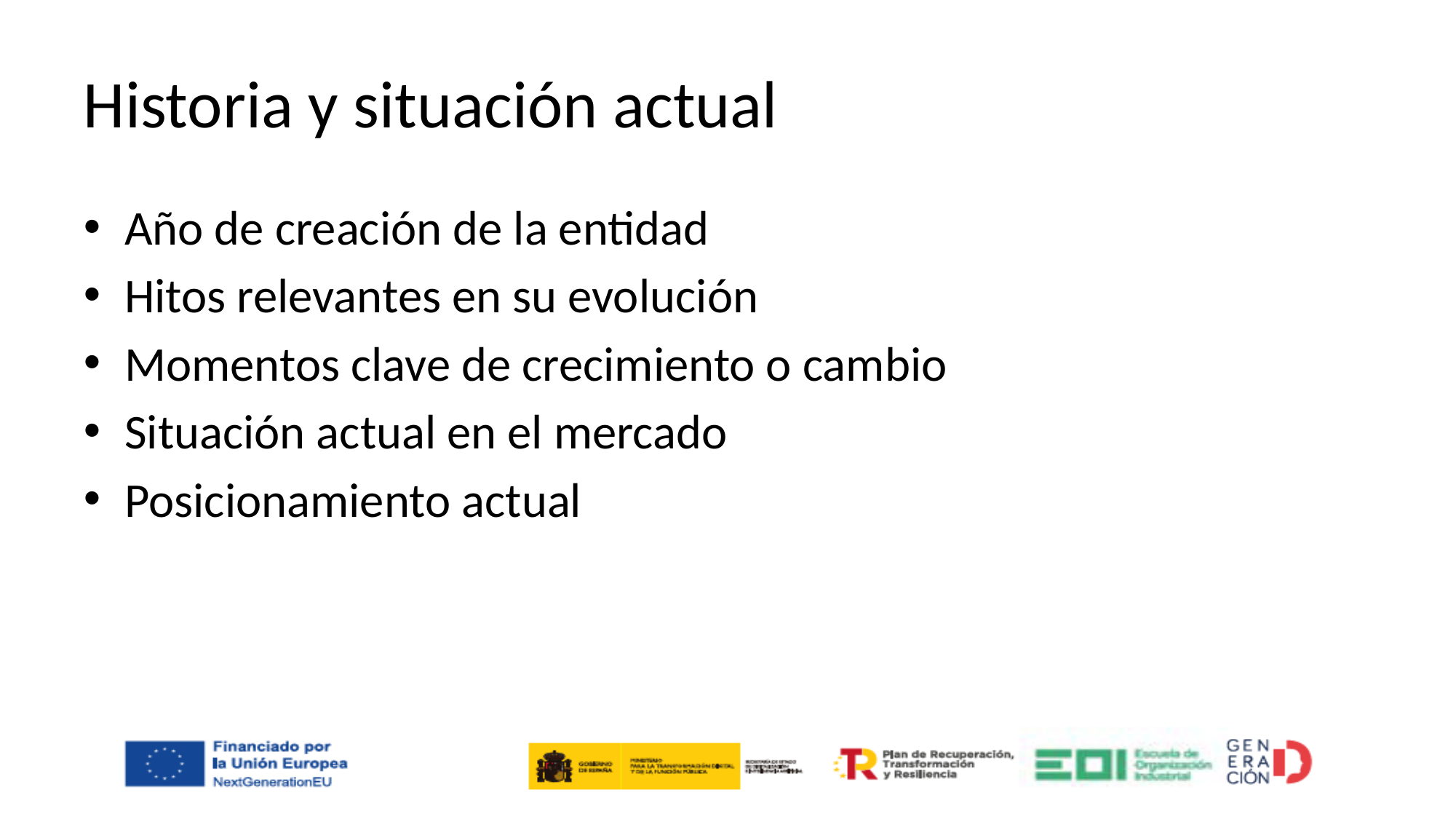

# Historia y situación actual
Año de creación de la entidad
Hitos relevantes en su evolución
Momentos clave de crecimiento o cambio
Situación actual en el mercado
Posicionamiento actual